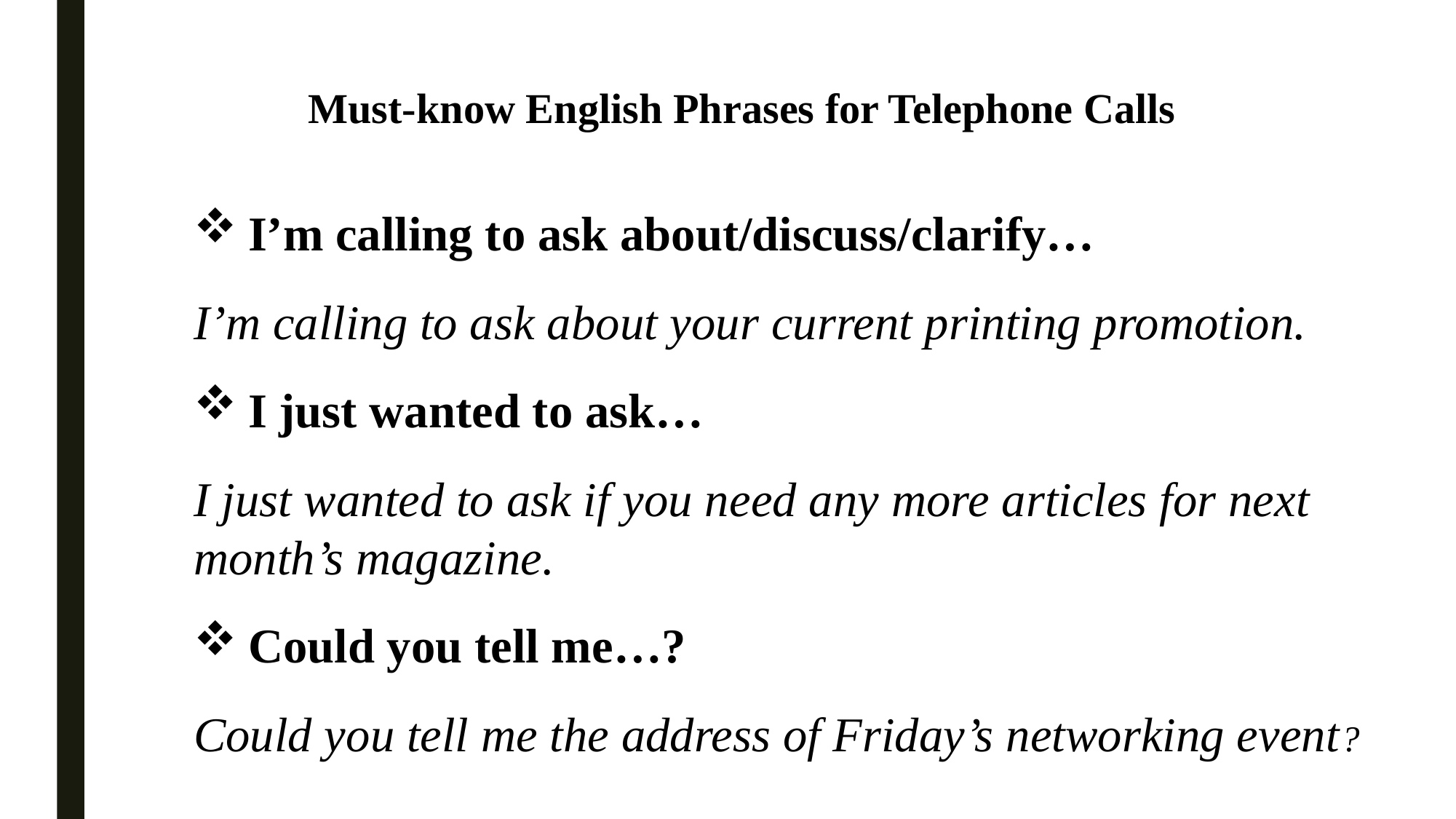

# Must-know English Phrases for Telephone Calls
I’m calling to ask about/discuss/clarify…
I’m calling to ask about your current printing promotion.
I just wanted to ask…
I just wanted to ask if you need any more articles for next month’s magazine.
Could you tell me…?
Could you tell me the address of Friday’s networking event?